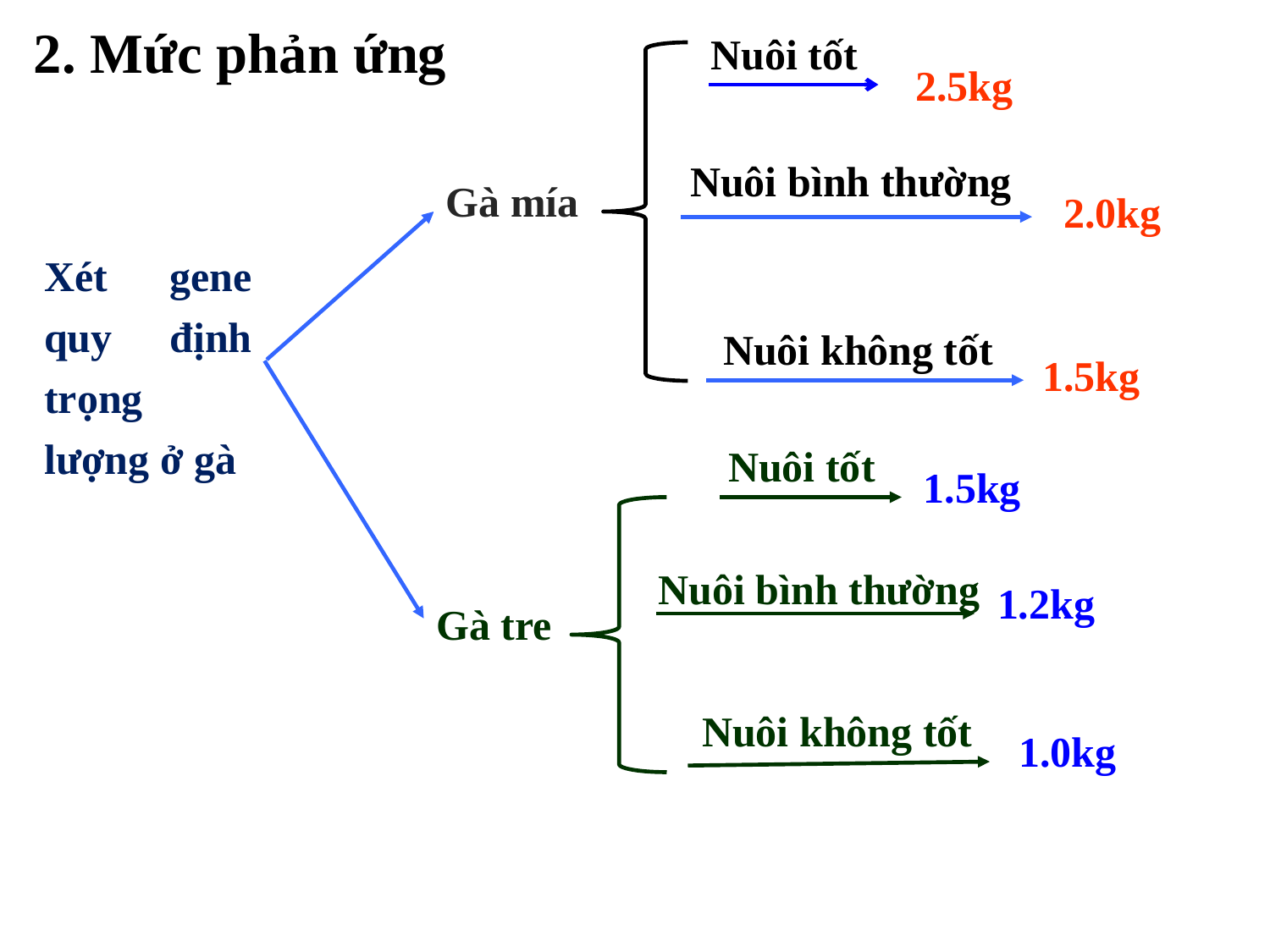

2. Mức phản ứng
Nuôi tốt

2.5kg
Nuôi bình thường
Gà mía
2.0kg
Xét gene quy định trọng lượng ở gà
Nuôi không tốt
1.5kg
Nuôi tốt
1.5kg

Nuôi bình thường
1.2kg
Gà tre
Nuôi không tốt
1.0kg